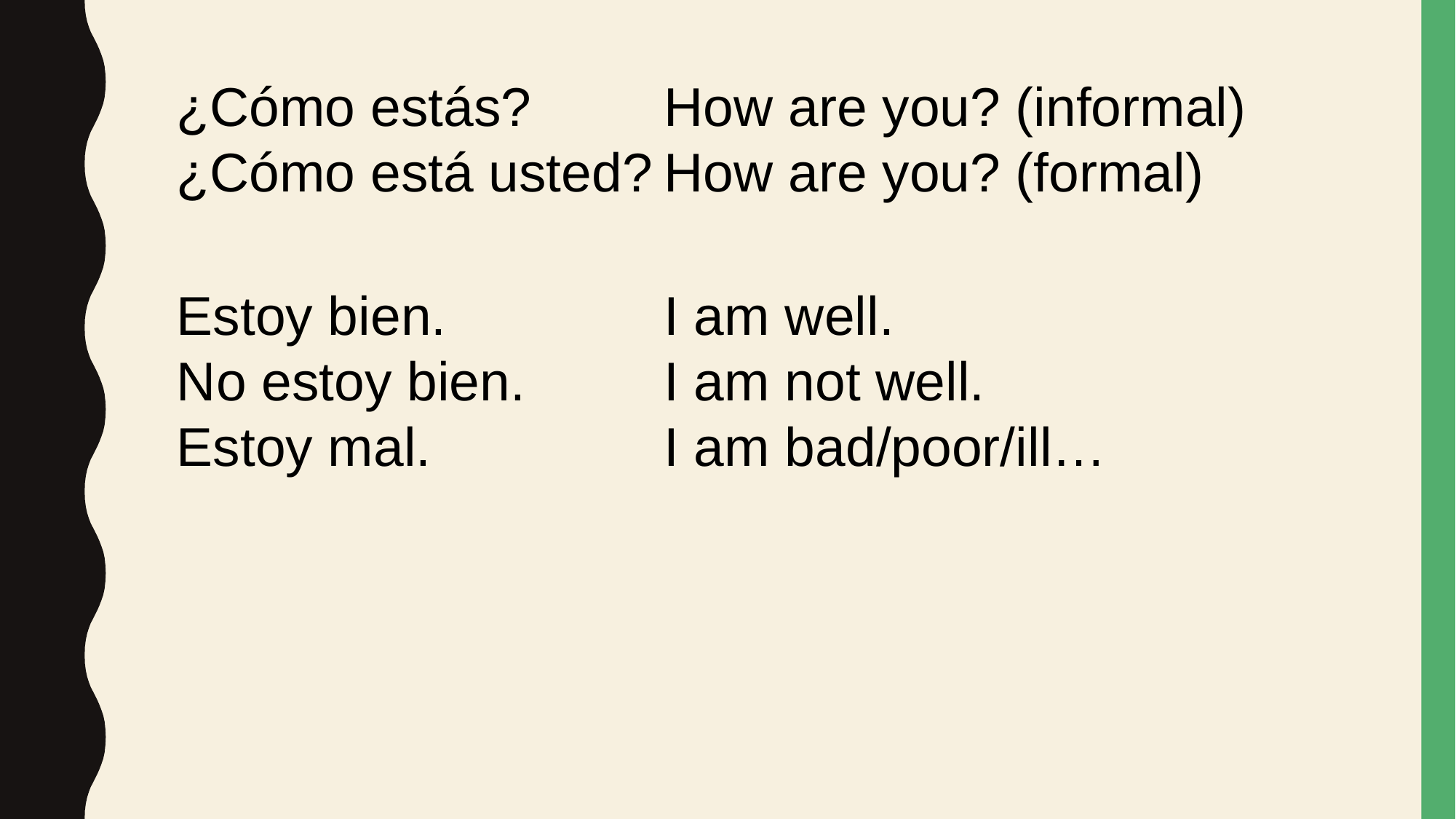

¿Cómo estás?
¿Cómo está usted?
How are you? (informal)
How are you? (formal)
Estoy bien.
No estoy bien.
Estoy mal.
I am well.
I am not well.
I am bad/poor/ill…